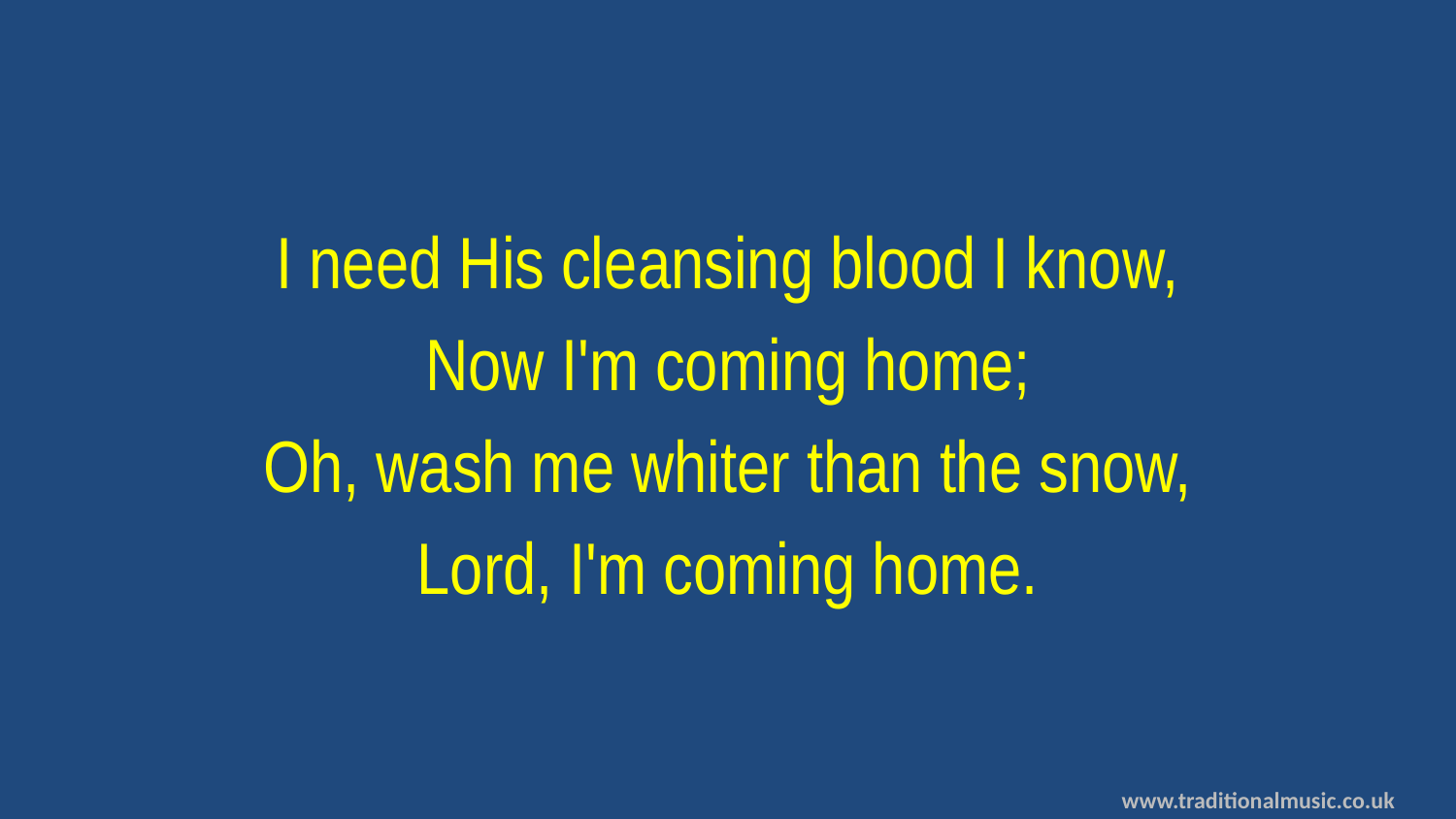

I need His cleansing blood I know,
Now I'm coming home;
Oh, wash me whiter than the snow,
Lord, I'm coming home.